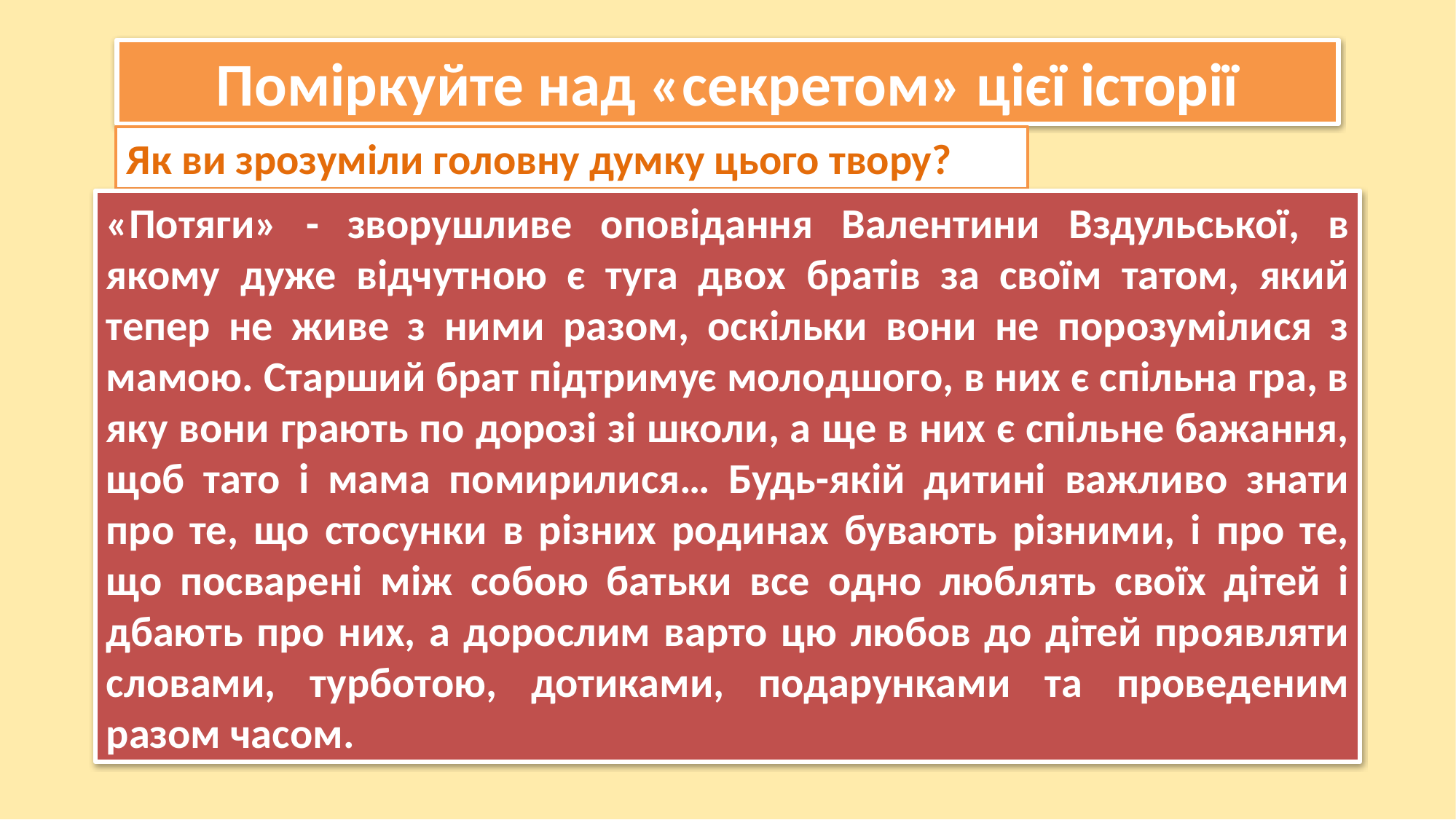

Поміркуйте над «секретом» цієї історії
Як ви зрозуміли головну думку цього твору?
«Потяги» - зворушливе оповідання Валентини Вздульської, в якому дуже відчутною є туга двох братів за своїм татом, який тепер не живе з ними разом, оскільки вони не порозумілися з мамою. Старший брат підтримує молодшого, в них є спільна гра, в яку вони грають по дорозі зі школи, а ще в них є спільне бажання, щоб тато і мама помирилися… Будь-якій дитині важливо знати про те, що стосунки в різних родинах бувають різними, і про те, що посварені між собою батьки все одно люблять своїх дітей і дбають про них, а дорослим варто цю любов до дітей проявляти словами, турботою, дотиками, подарунками та проведеним разом часом.